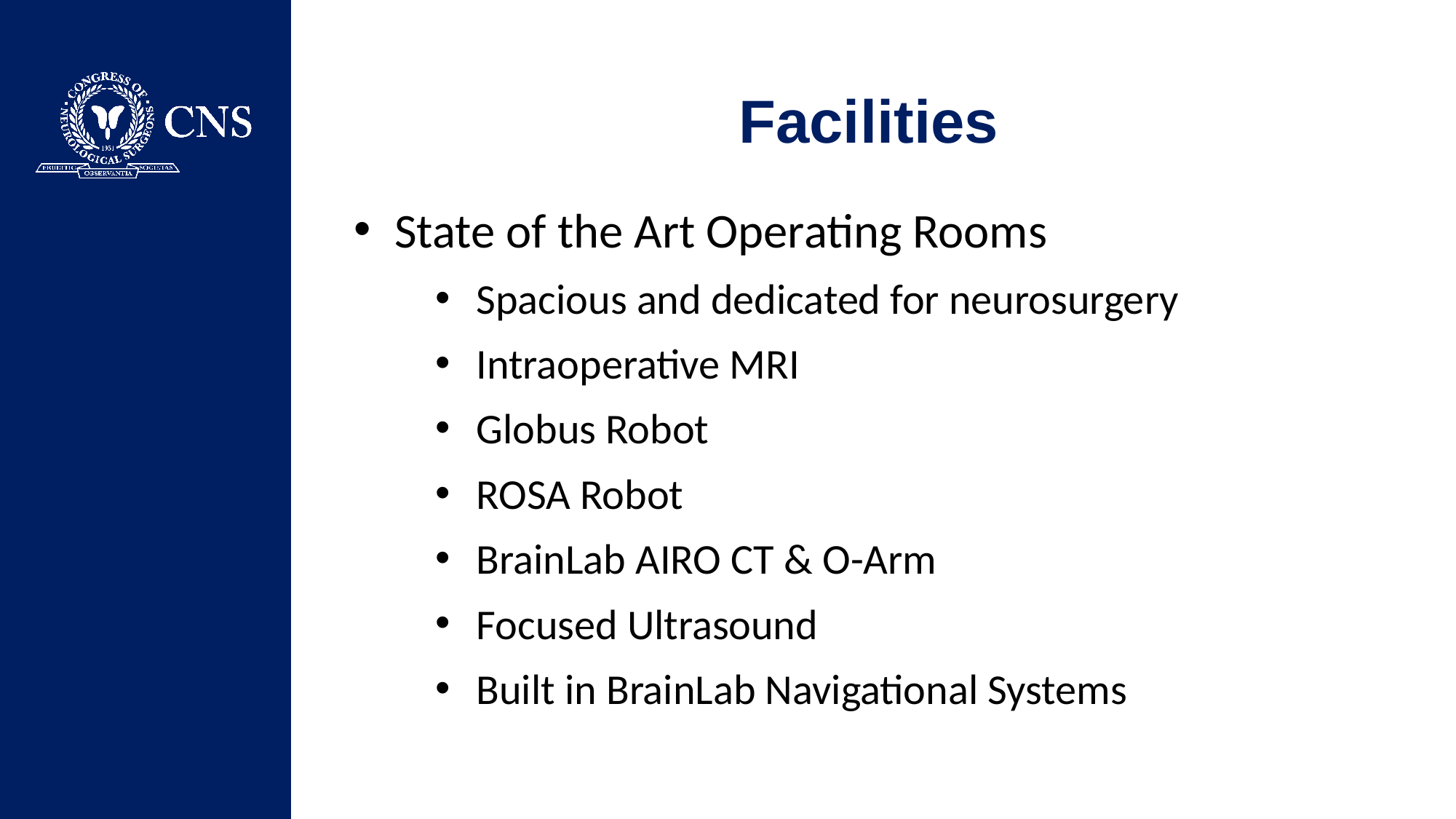

# Facilities
State of the Art Operating Rooms
Spacious and dedicated for neurosurgery
Intraoperative MRI
Globus Robot
ROSA Robot
BrainLab AIRO CT & O-Arm
Focused Ultrasound
Built in BrainLab Navigational Systems